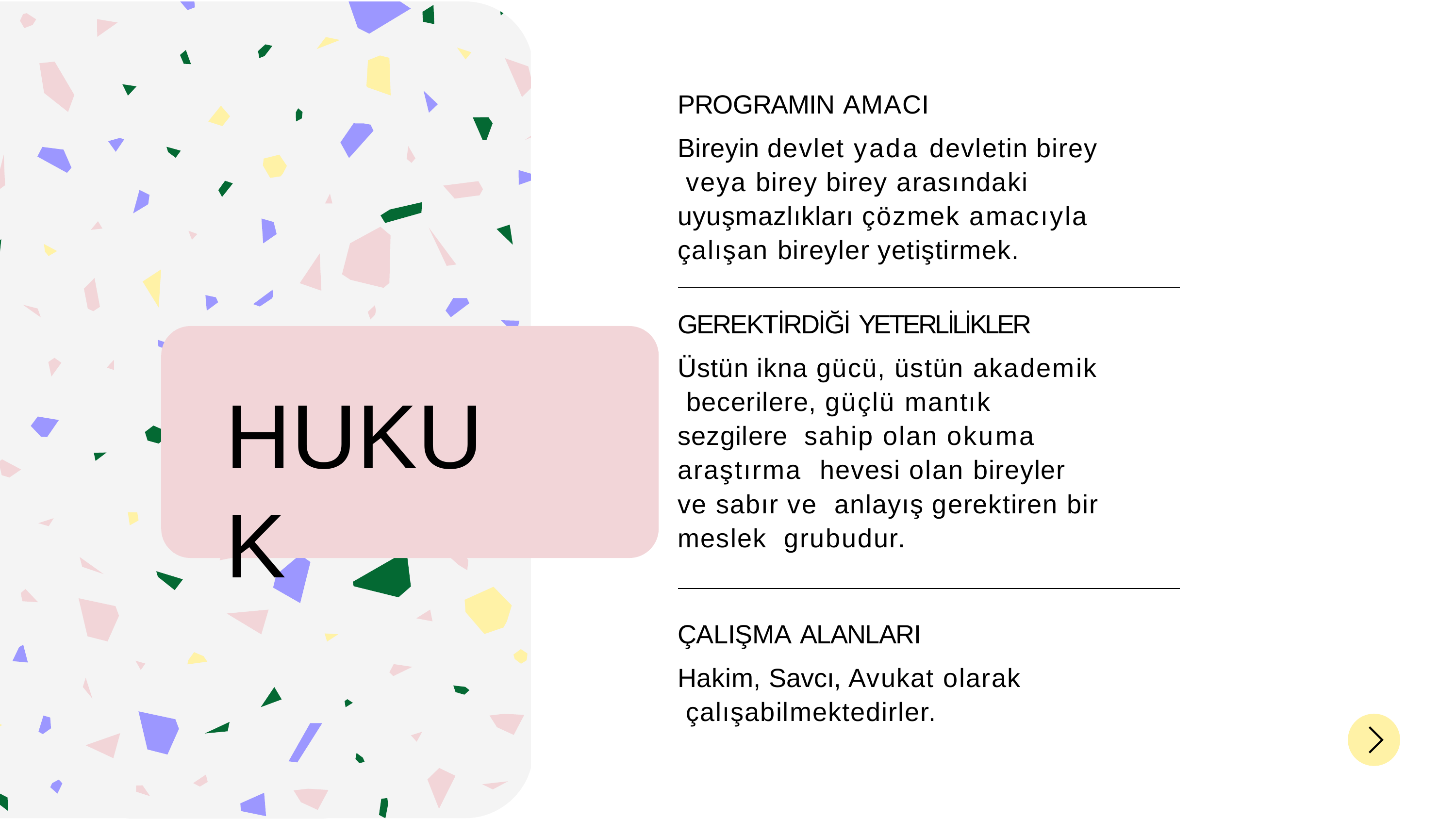

# PROGRAMIN AMACI
Bireyin devlet yada devletin birey  veya birey birey arasındaki  uyuşmazlıkları çözmek amacıyla  çalışan bireyler yetiştirmek.

GEREKTİRDİĞİ YETERLİLİKLER
Üstün ikna gücü, üstün akademik  becerilere, güçlü mantık sezgilere  sahip olan okuma araştırma  hevesi olan bireyler ve sabır ve  anlayış gerektiren bir meslek  grubudur.

HUKUK

ÇALIŞMA ALANLARI
Hakim, Savcı, Avukat olarak  çalışabilmektedirler.